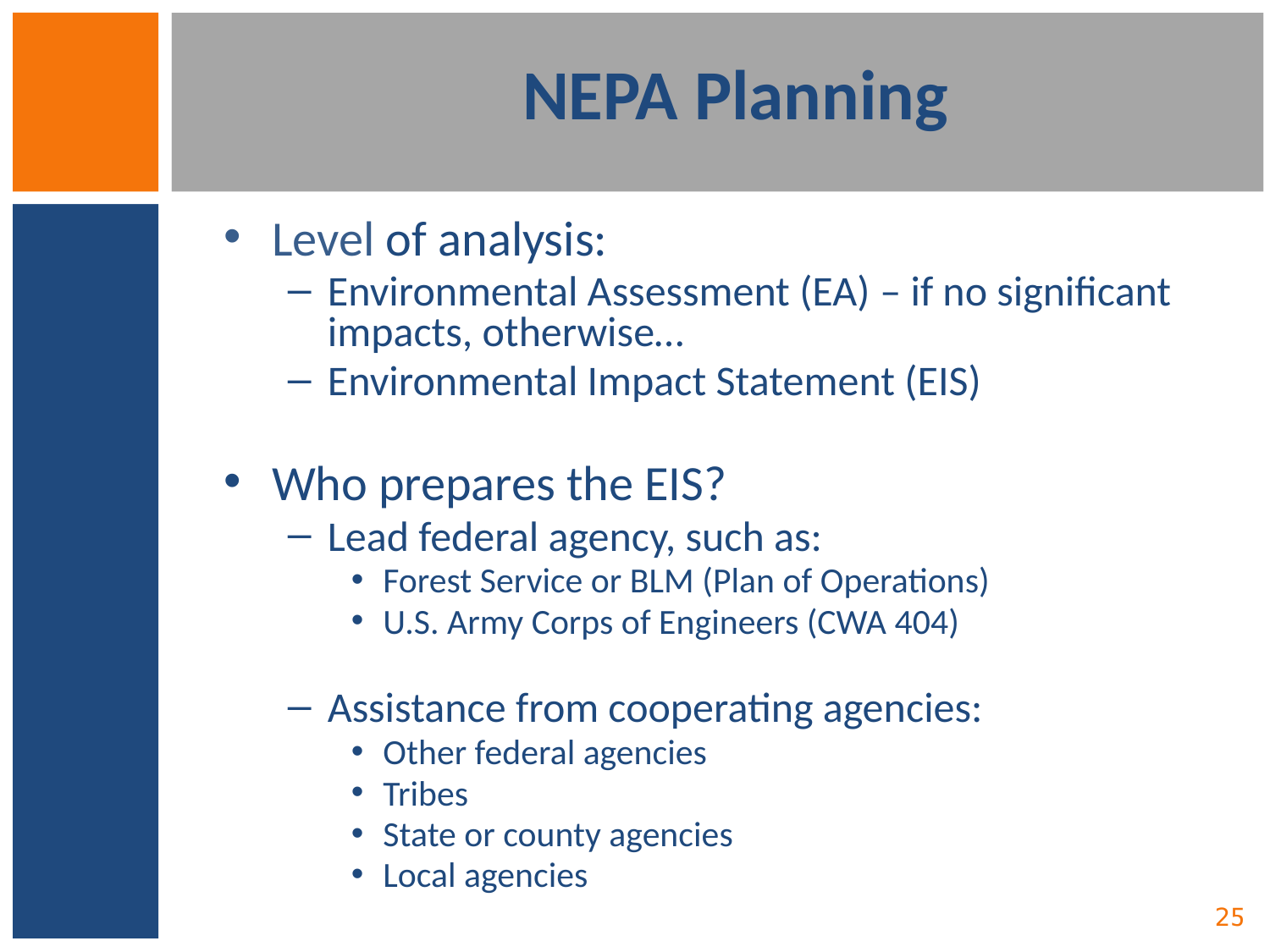

# NEPA Planning
Level of analysis:
Environmental Assessment (EA) – if no significant impacts, otherwise…
Environmental Impact Statement (EIS)

Who prepares the EIS?
Lead federal agency, such as:
Forest Service or BLM (Plan of Operations)
U.S. Army Corps of Engineers (CWA 404)

Assistance from cooperating agencies:
Other federal agencies
Tribes
State or county agencies
Local agencies

25